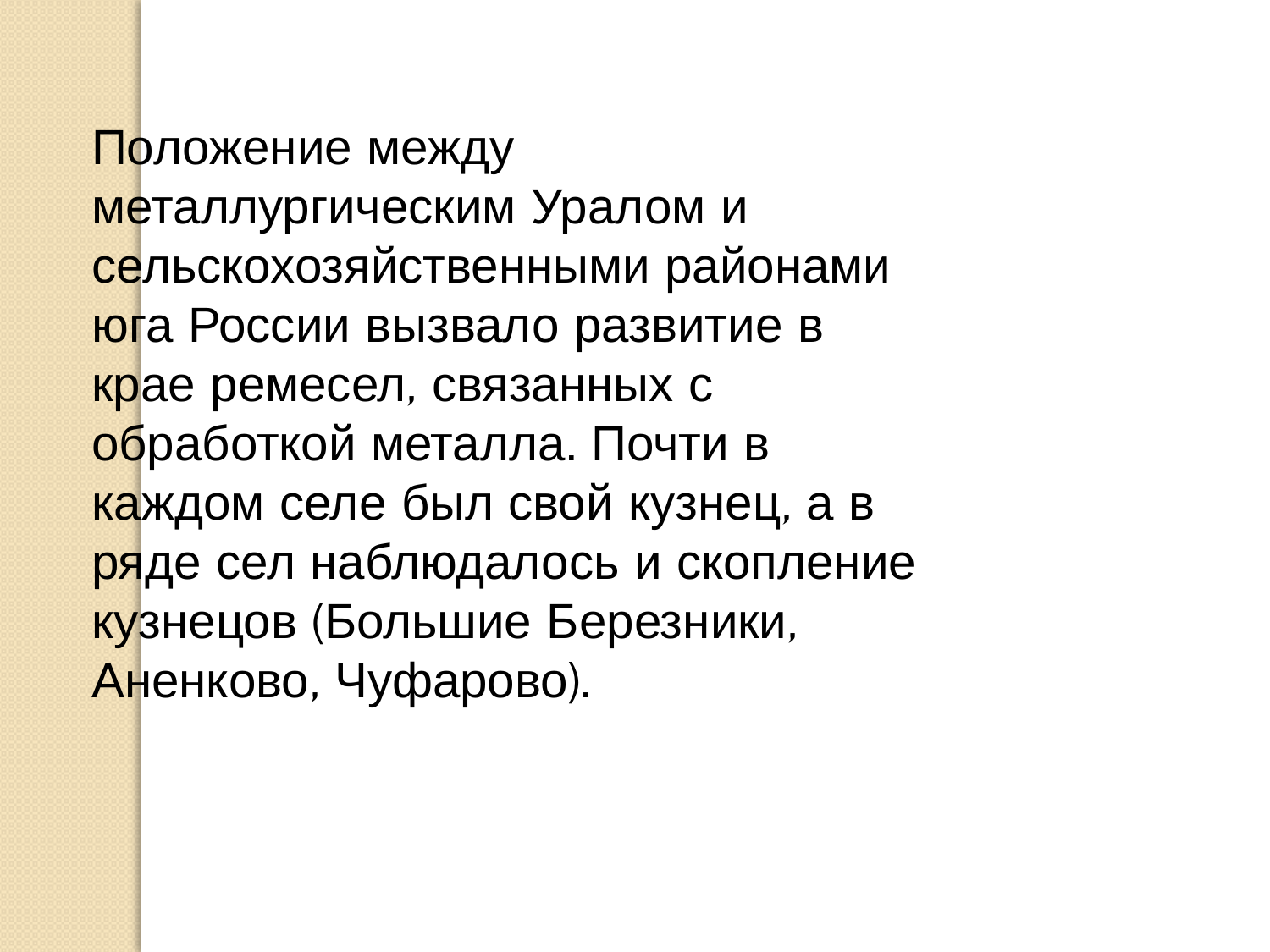

Положение между металлургическим Уралом и сельскохозяйственными районами юга России вызвало развитие в крае ремесел, связанных с обработкой металла. Почти в каждом селе был свой кузнец, а в ряде сел наблюдалось и скопление кузнецов (Большие Березники, Аненково, Чуфарово).